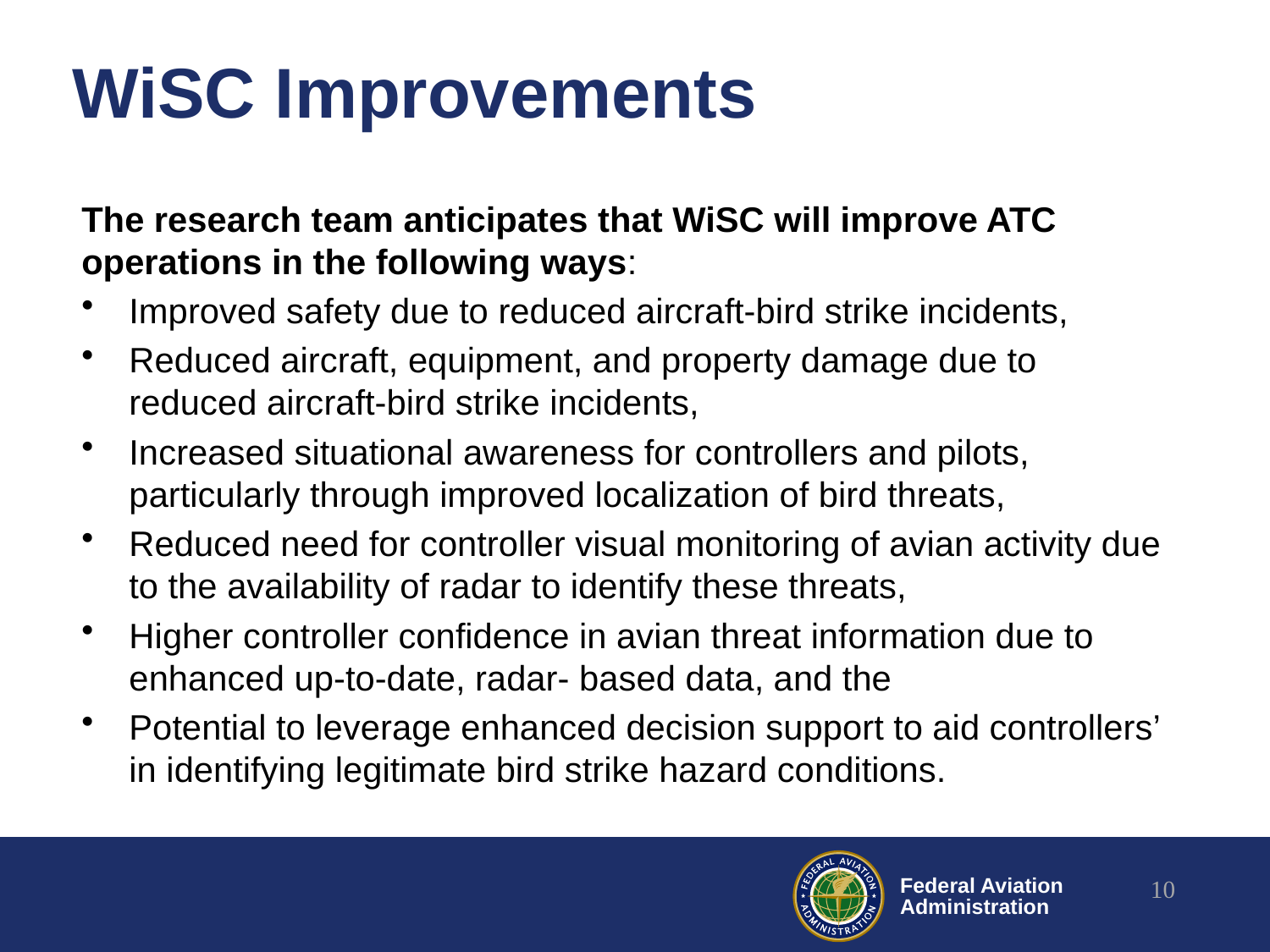

# WiSC Improvements
The research team anticipates that WiSC will improve ATC operations in the following ways:
Improved safety due to reduced aircraft-bird strike incidents,
Reduced aircraft, equipment, and property damage due to reduced aircraft-bird strike incidents,
Increased situational awareness for controllers and pilots, particularly through improved localization of bird threats,
Reduced need for controller visual monitoring of avian activity due to the availability of radar to identify these threats,
Higher controller confidence in avian threat information due to enhanced up-to-date, radar- based data, and the
Potential to leverage enhanced decision support to aid controllers’ in identifying legitimate bird strike hazard conditions.

10